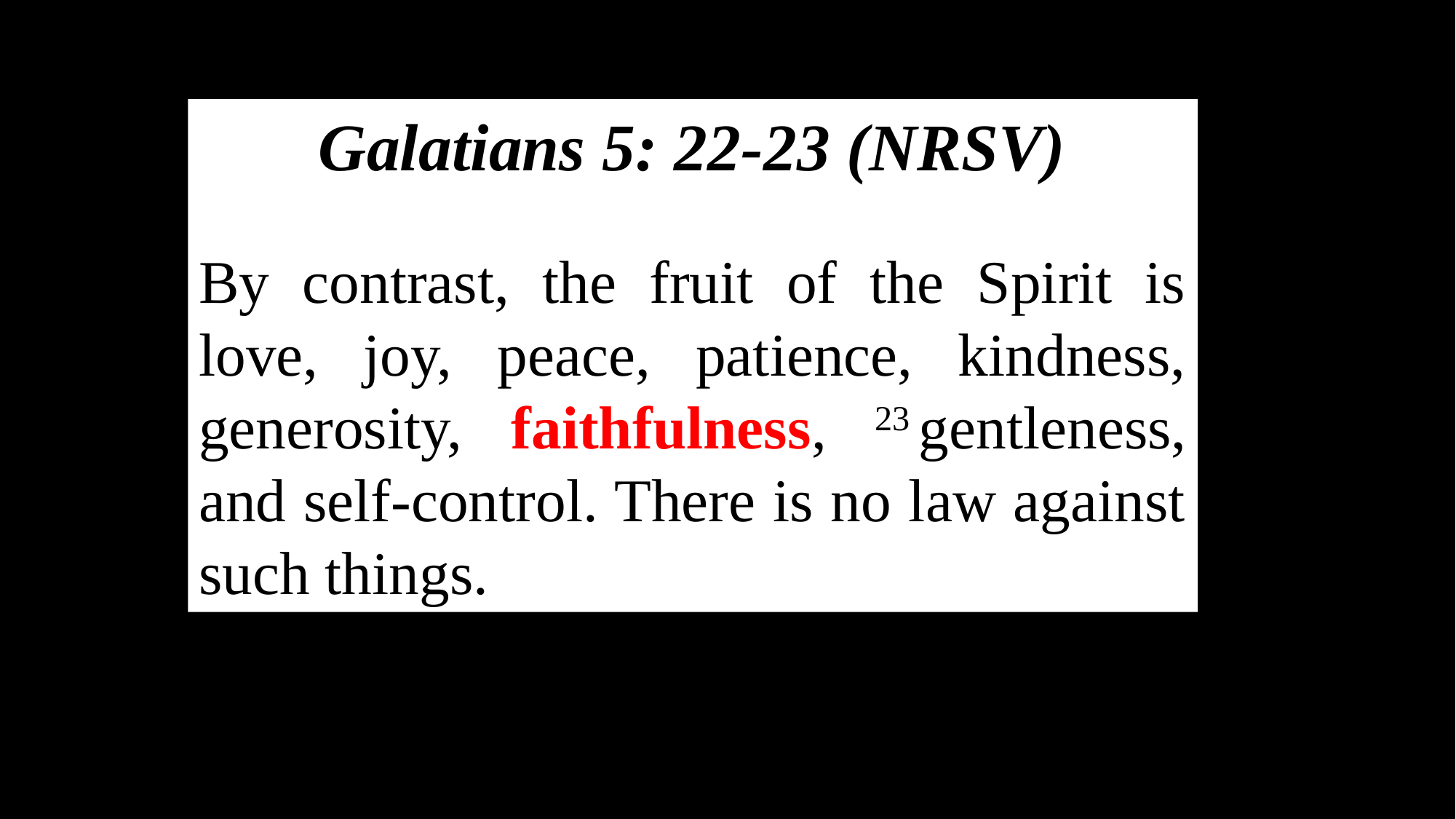

Galatians 5: 22-23 (NRSV)

By contrast, the fruit of the Spirit is love, joy, peace, patience, kindness, generosity, faithfulness, 23 gentleness, and self-control. There is no law against such things.